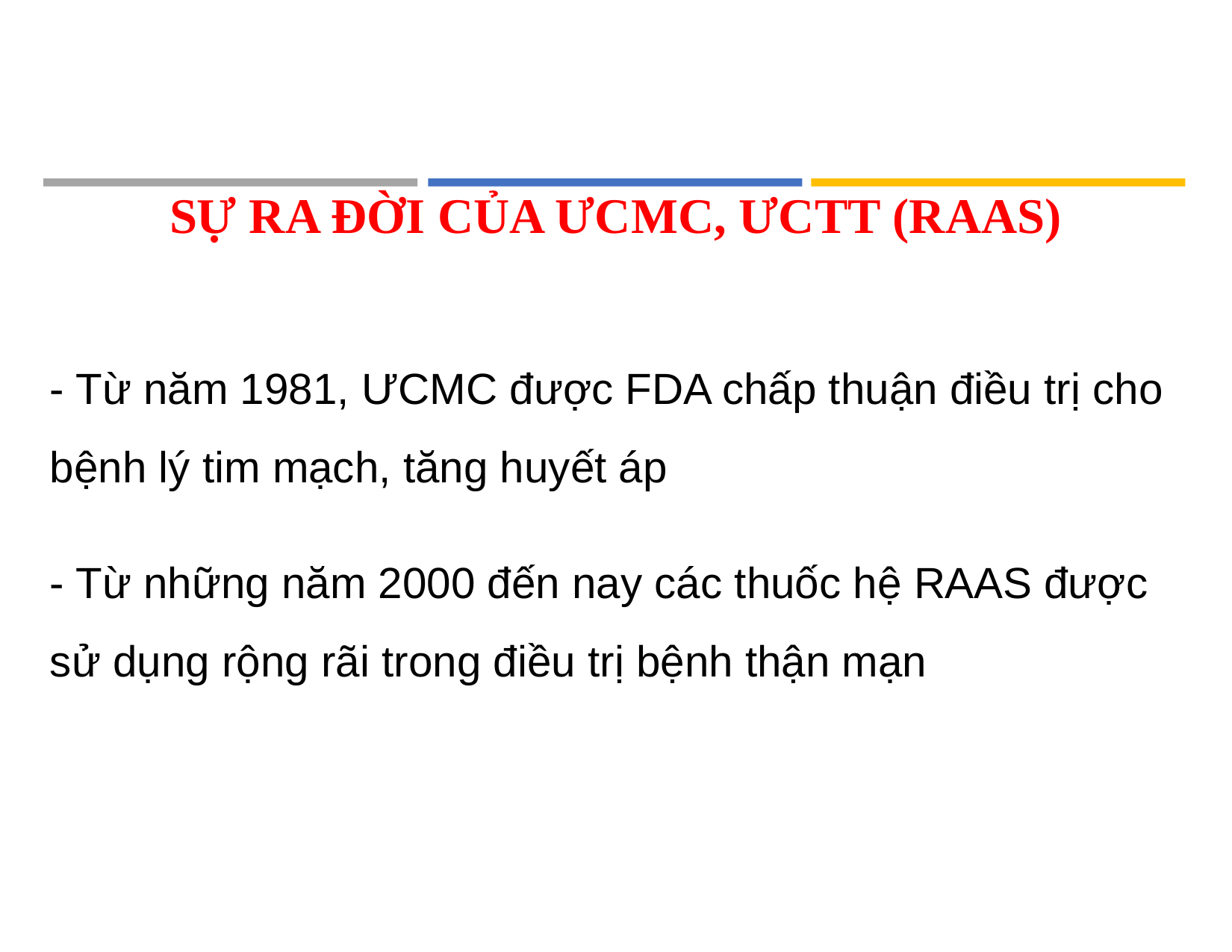

# SỰ RA ĐỜI CỦA ƯCMC, ƯCTT (RAAS)
- Từ năm 1981, ƯCMC được FDA chấp thuận điều trị cho bệnh lý tim mạch, tăng huyết áp
- Từ những năm 2000 đến nay các thuốc hệ RAAS được  sử dụng rộng rãi trong điều trị bệnh thận mạn